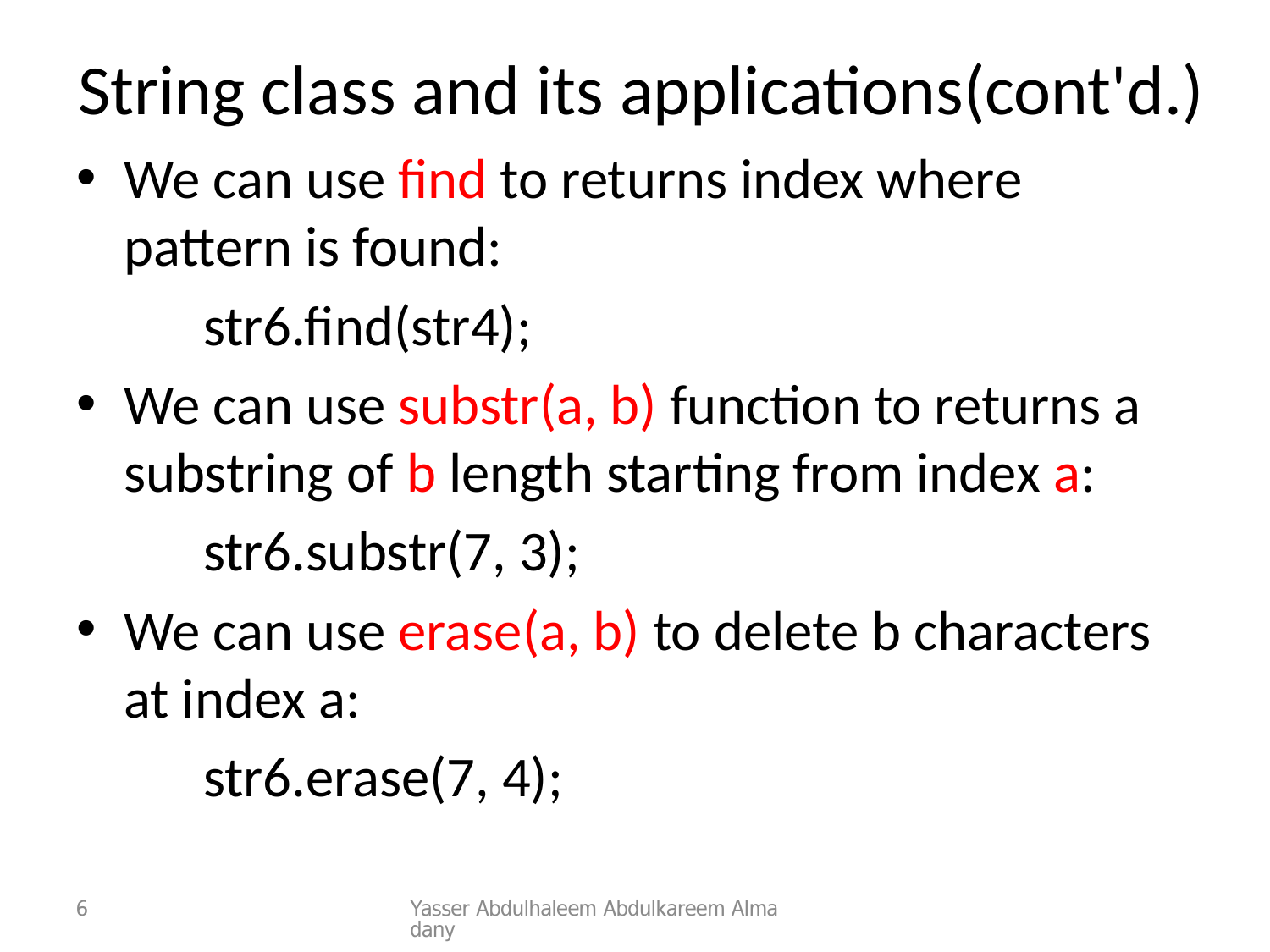

# String class and its applications(cont'd.)
We can use find to returns index where pattern is found:
	str6.find(str4);
We can use substr(a, b) function to returns a substring of b length starting from index a:
	str6.substr(7, 3);
We can use erase(a, b) to delete b characters at index a:
	str6.erase(7, 4);

6
Yasser Abdulhaleem Abdulkareem Almadany